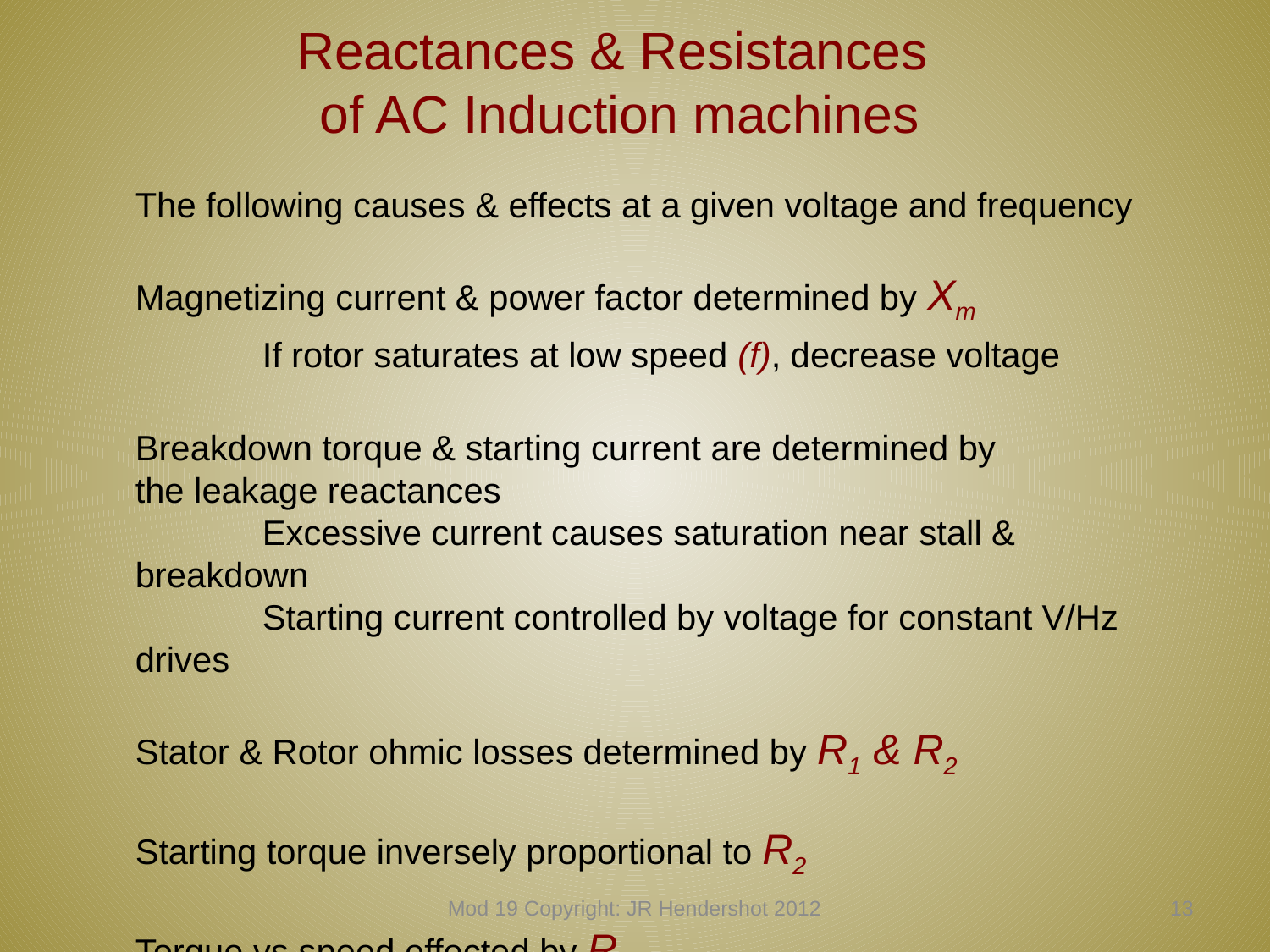

# Reactances & Resistances of AC Induction machines
The following causes & effects at a given voltage and frequency

Magnetizing current & power factor determined by Xm
	If rotor saturates at low speed (f), decrease voltage

Breakdown torque & starting current are determined by
the leakage reactances
	Excessive current causes saturation near stall & breakdown
	Starting current controlled by voltage for constant V/Hz drives

Stator & Rotor ohmic losses determined by R1 & R2

Starting torque inversely proportional to R2

Torque vs speed effected by R2

Mod 19 Copyright: JR Hendershot 2012
13